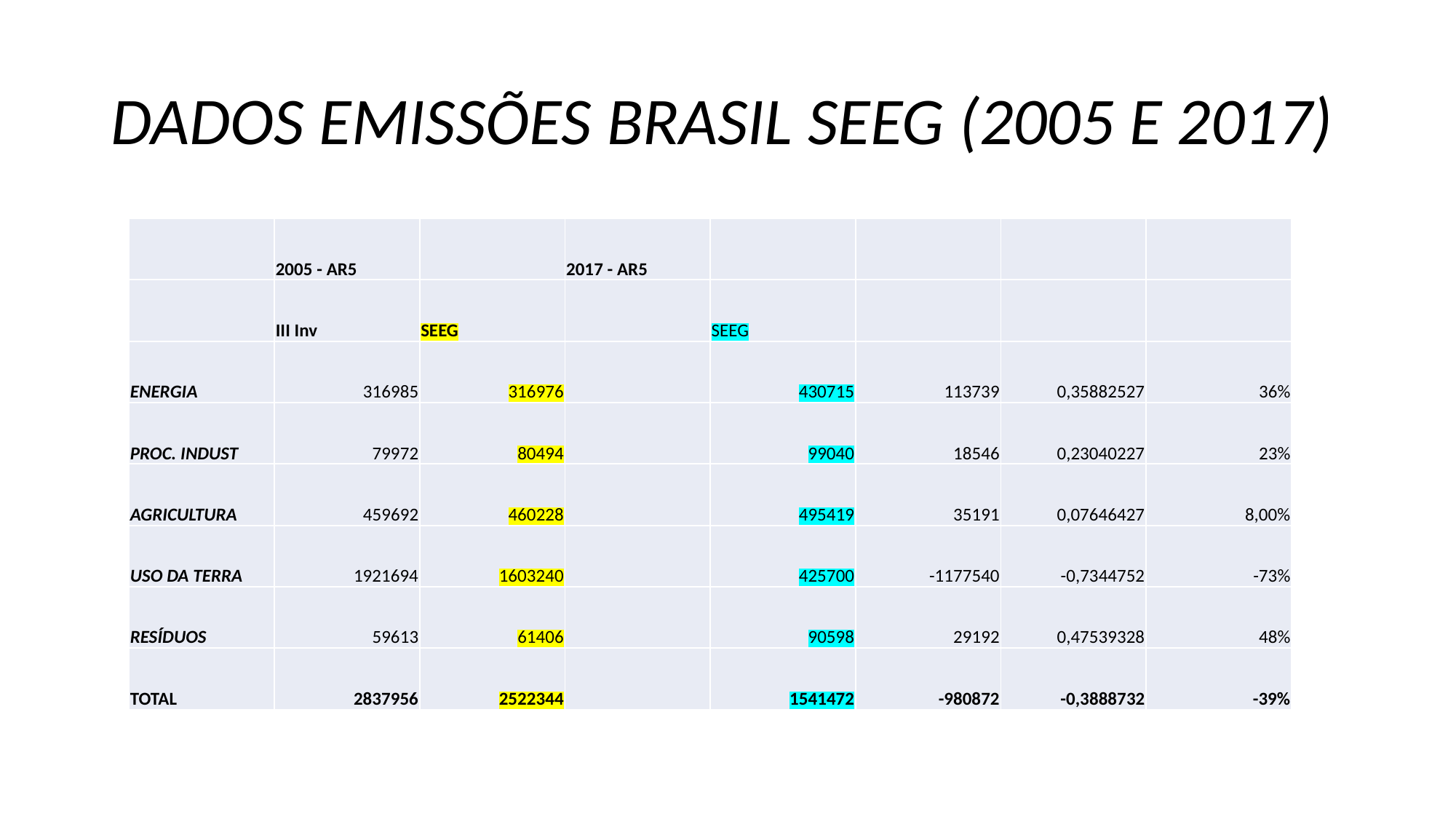

# DADOS EMISSÕES BRASIL SEEG (2005 E 2017)
|  | 2005 - AR5 |  | 2017 - AR5 |  |  |  |  |
| --- | --- | --- | --- | --- | --- | --- | --- |
|  | III Inv | SEEG |  | SEEG |  |  |  |
| ENERGIA | 316985 | 316976 |  | 430715 | 113739 | 0,35882527 | 36% |
| PROC. INDUST | 79972 | 80494 |  | 99040 | 18546 | 0,23040227 | 23% |
| AGRICULTURA | 459692 | 460228 |  | 495419 | 35191 | 0,07646427 | 8,00% |
| USO DA TERRA | 1921694 | 1603240 |  | 425700 | -1177540 | -0,7344752 | -73% |
| RESÍDUOS | 59613 | 61406 |  | 90598 | 29192 | 0,47539328 | 48% |
| TOTAL | 2837956 | 2522344 |  | 1541472 | -980872 | -0,3888732 | -39% |